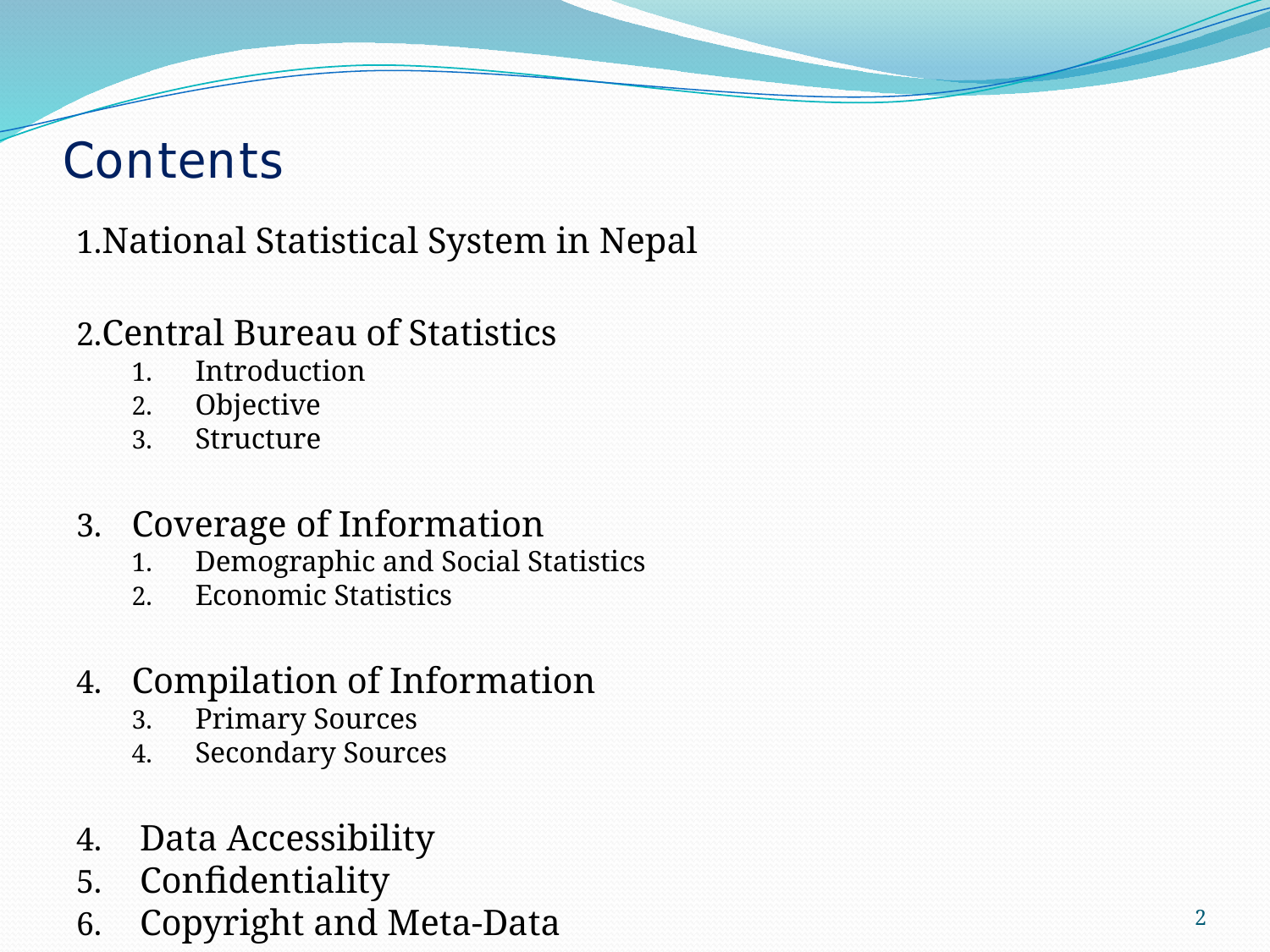

# Contents
National Statistical System in Nepal

Central Bureau of Statistics
Introduction
Objective
Structure

Coverage of Information
Demographic and Social Statistics
Economic Statistics

Compilation of Information
Primary Sources
Secondary Sources

Data Accessibility
Confidentiality
Copyright and Meta-Data

2